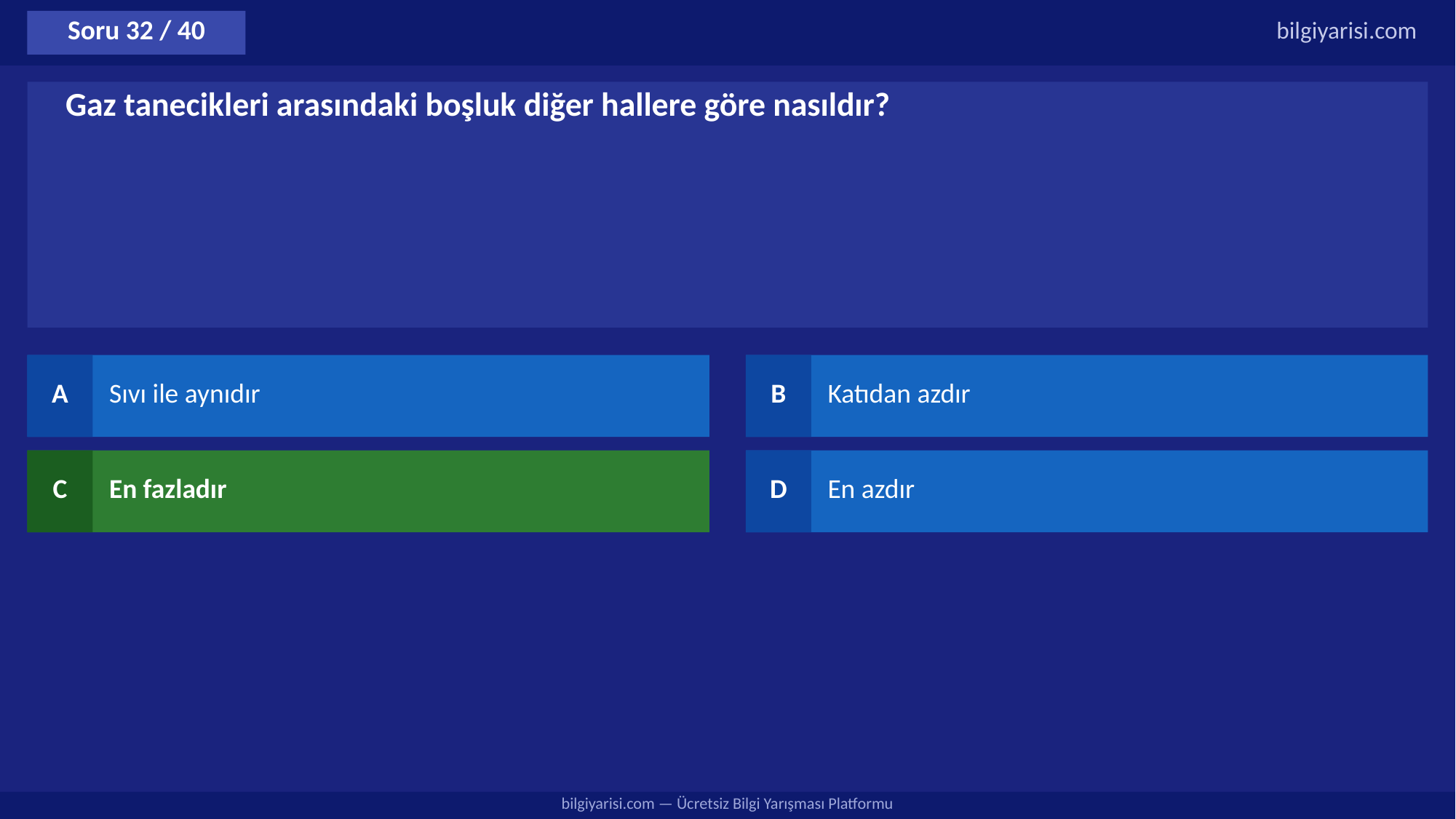

Soru 32 / 40
bilgiyarisi.com

Gaz tanecikleri arasındaki boşluk diğer hallere göre nasıldır?

A
Sıvı ile aynıdır

B
Katıdan azdır

C
En fazladır

D
En azdır
bilgiyarisi.com — Ücretsiz Bilgi Yarışması Platformu